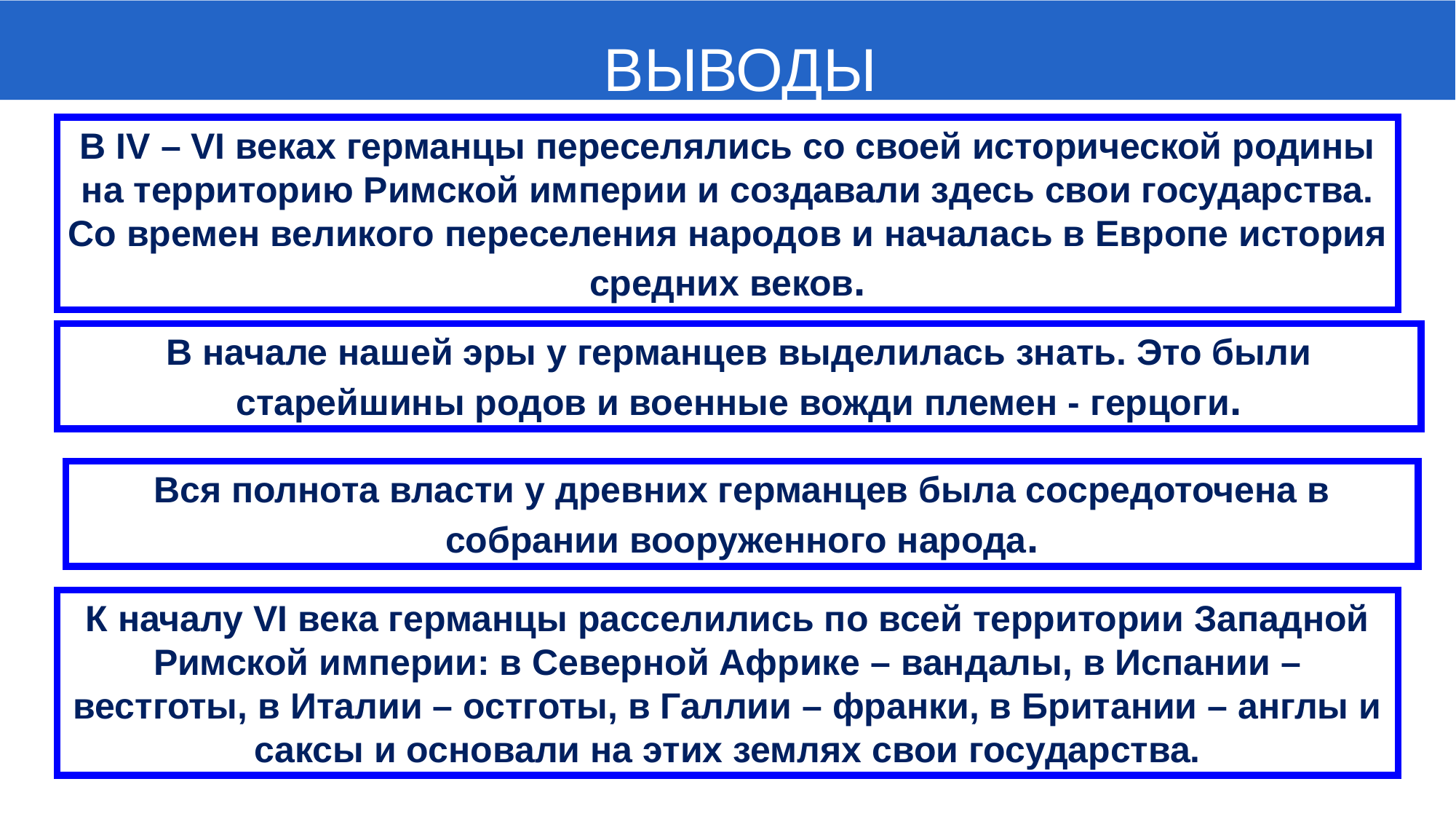

ВЫВОДЫ
В IV – VI веках германцы переселялись со своей исторической родины на территорию Римской империи и создавали здесь свои государства. Со времен великого переселения народов и началась в Европе история средних веков.
В начале нашей эры у германцев выделилась знать. Это были старейшины родов и военные вожди племен - герцоги.
Вся полнота власти у древних германцев была сосредоточена в собрании вооруженного народа.
К началу VI века германцы расселились по всей территории Западной Римской империи: в Северной Африке – вандалы, в Испании – вестготы, в Италии – остготы, в Галлии – франки, в Британии – англы и саксы и основали на этих землях свои государства.